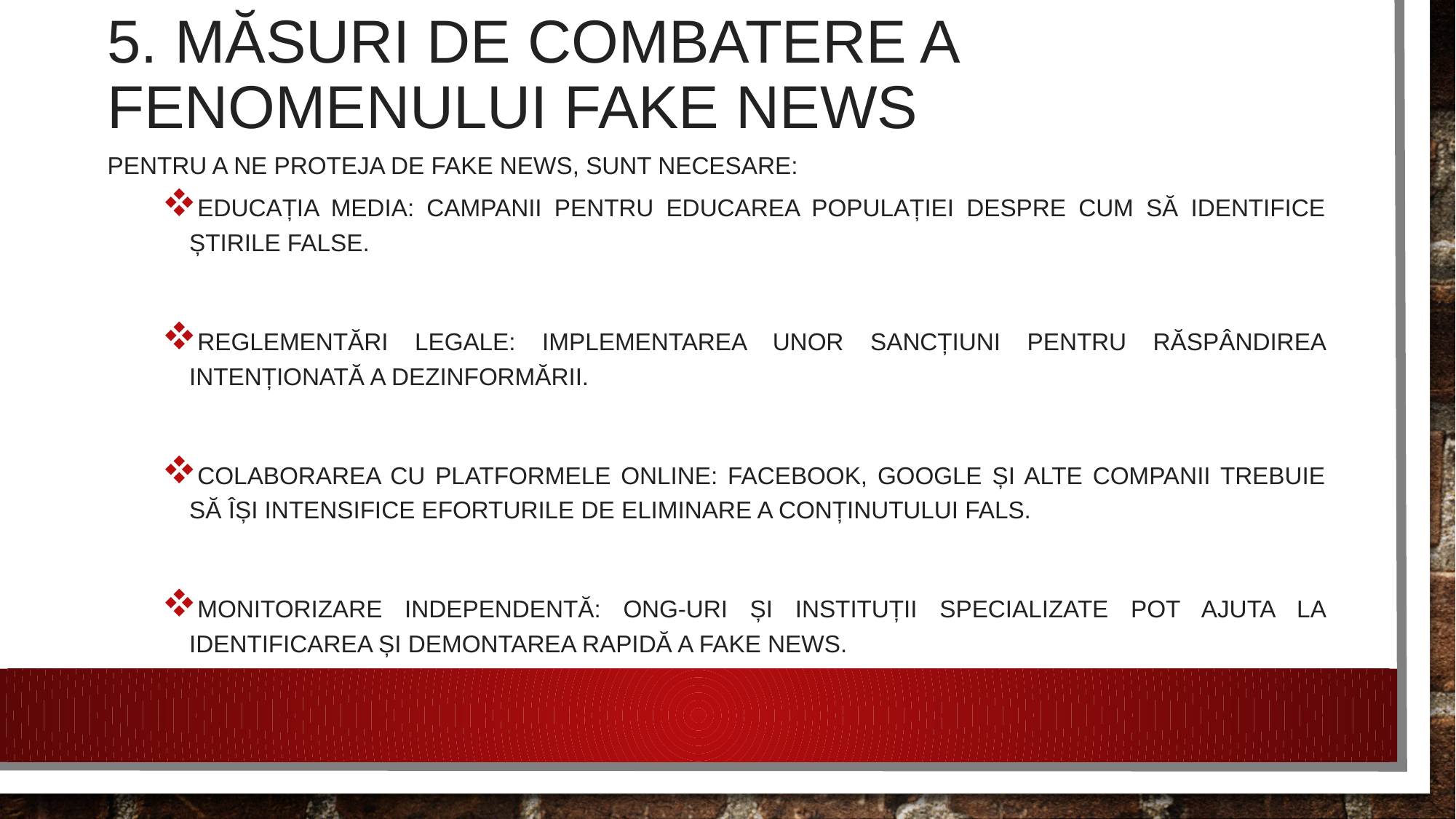

# 5. Măsuri de combatere a fenomenului fake news
Pentru a ne proteja de fake news, sunt necesare:
Educația media: Campanii pentru educarea populației despre cum să identifice știrile false.

Reglementări legale: Implementarea unor sancțiuni pentru răspândirea intenționată a dezinformării.

Colaborarea cu platformele online: Facebook, Google și alte companii trebuie să își intensifice eforturile de eliminare a conținutului fals.

Monitorizare independentă: ONG-uri și instituții specializate pot ajuta la identificarea și demontarea rapidă a fake news.